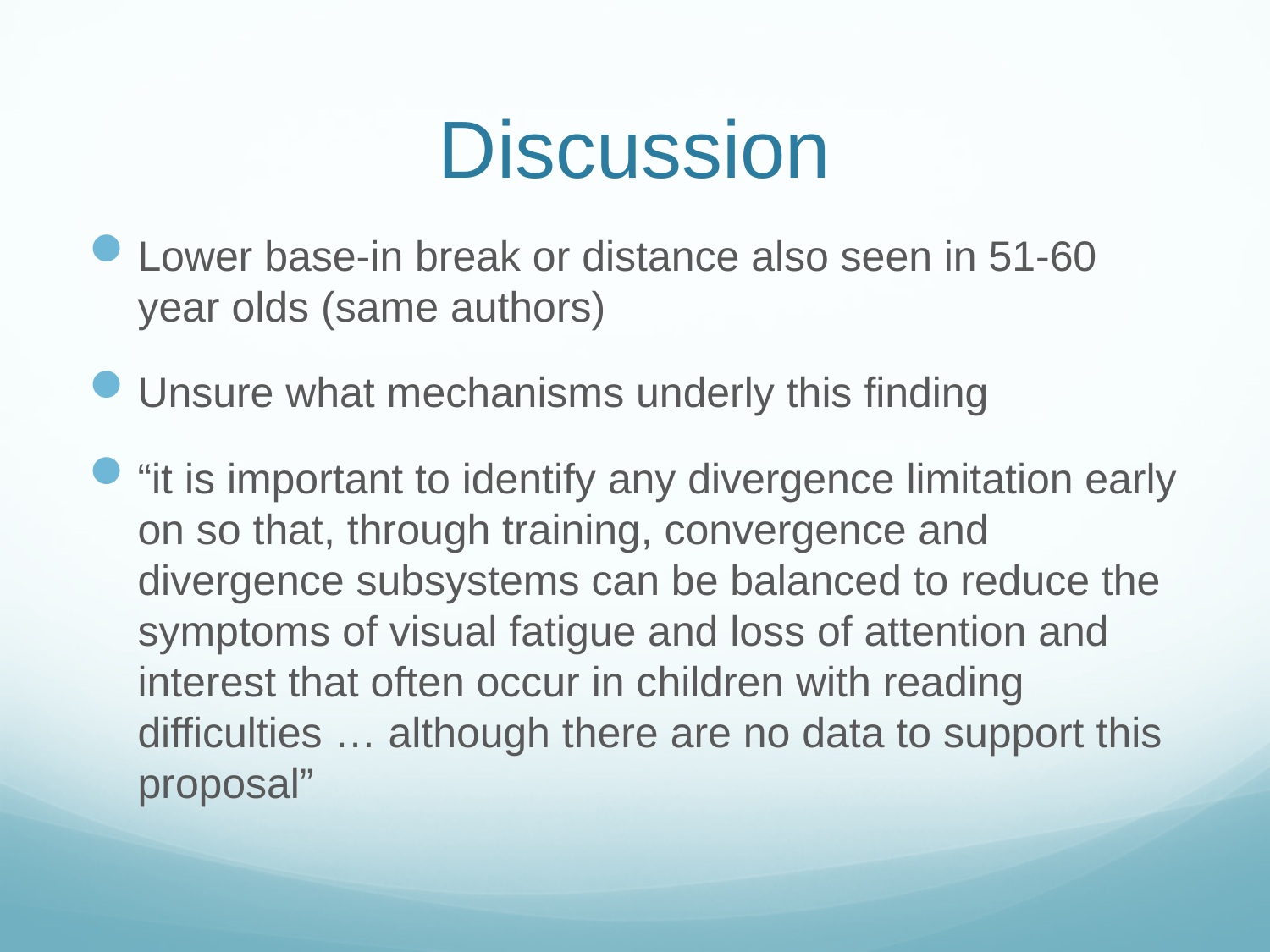

# Discussion
Lower base-in break or distance also seen in 51-60 year olds (same authors)
Unsure what mechanisms underly this finding
“it is important to identify any divergence limitation early on so that, through training, convergence and divergence subsystems can be balanced to reduce the symptoms of visual fatigue and loss of attention and interest that often occur in children with reading difficulties … although there are no data to support this proposal”